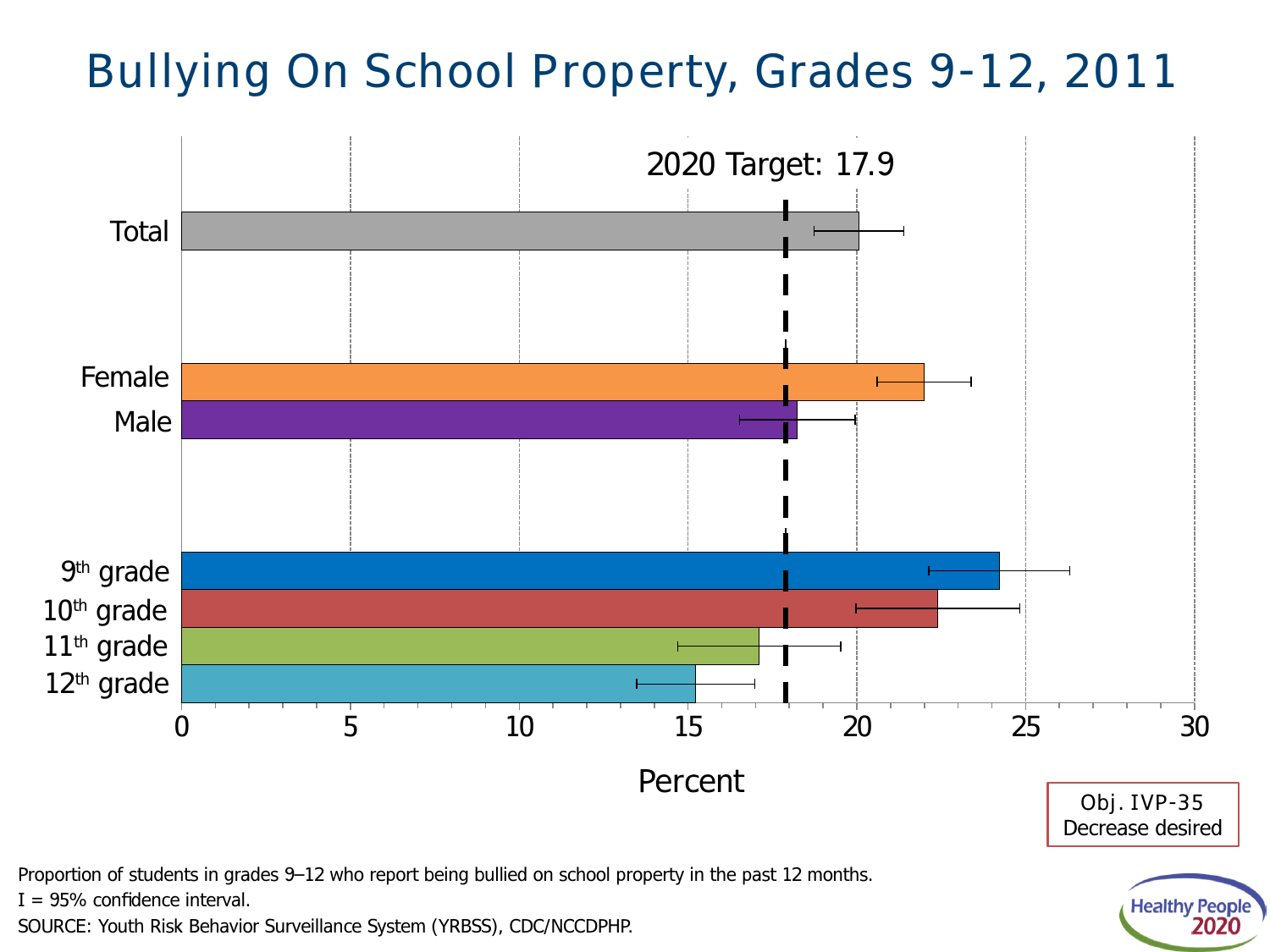

# Bullying On School Property, Grades 9-12, 2011

### Chart

| Category | Series 1 | Series 2 | Series 3 | Series 4 | Series 5 |
|---|---|---|---|---|---|
| Grade | 15.23 | 17.11 | 22.4 | 24.22 | 17.9 |
| Sex | None | None | 18.24 | 21.99 | 17.9 |
| Total | None | None | 20.06 | None | 17.9 |
2020 Target: 17.9
Total
Female
Male
9th grade
10th grade
11th grade
12th grade
Obj. IVP-35
Decrease desired
Proportion of students in grades 9–12 who report being bullied on school property in the past 12 months.
I = 95% confidence interval.
SOURCE: Youth Risk Behavior Surveillance System (YRBSS), CDC/NCCDPHP.